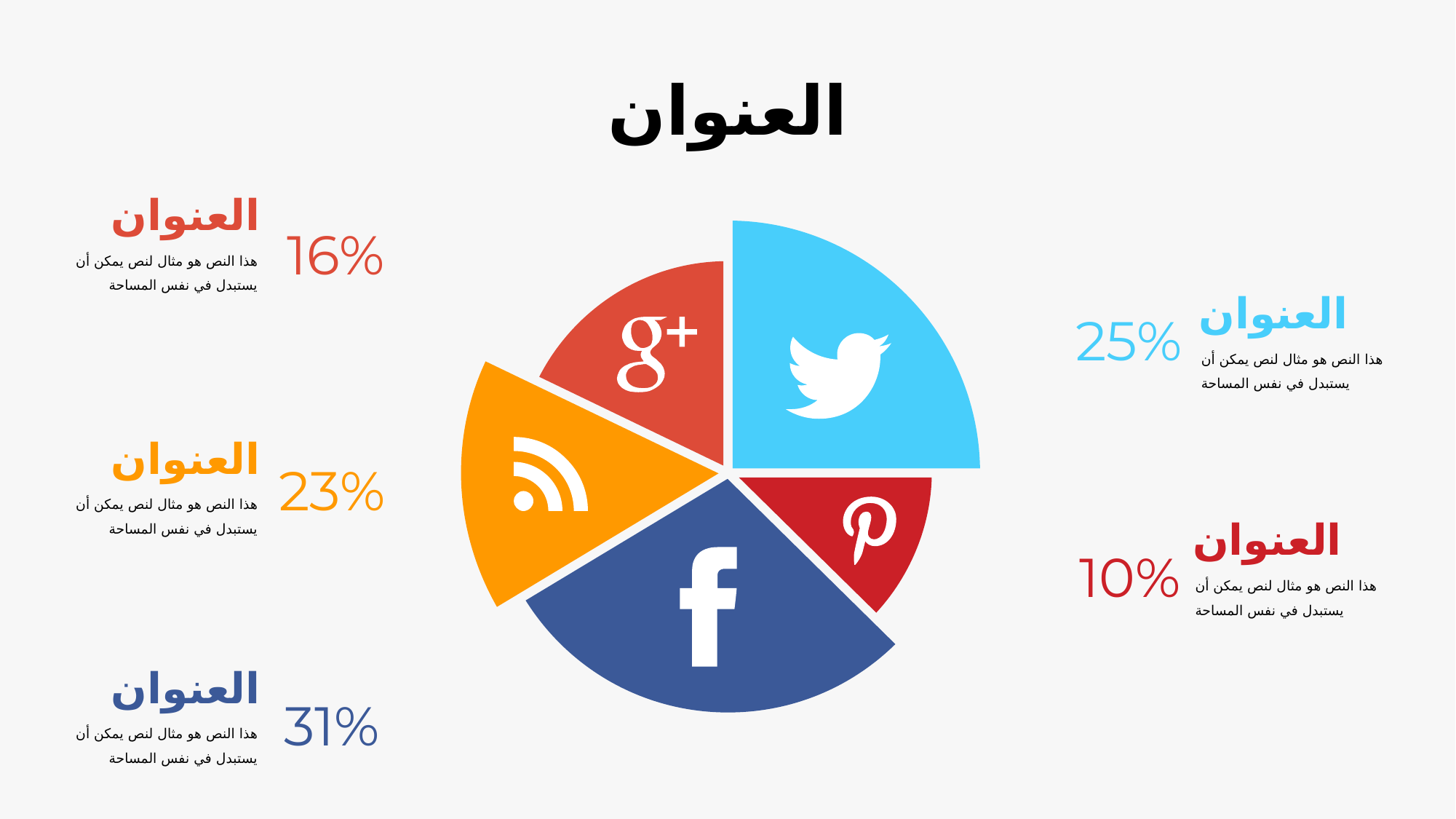

العنوان
العنوان
هذا النص هو مثال لنص يمكن أن يستبدل في نفس المساحة
16%

العنوان
هذا النص هو مثال لنص يمكن أن يستبدل في نفس المساحة
25%

العنوان
هذا النص هو مثال لنص يمكن أن يستبدل في نفس المساحة
23%

العنوان
هذا النص هو مثال لنص يمكن أن يستبدل في نفس المساحة
10%
العنوان
هذا النص هو مثال لنص يمكن أن يستبدل في نفس المساحة
31%